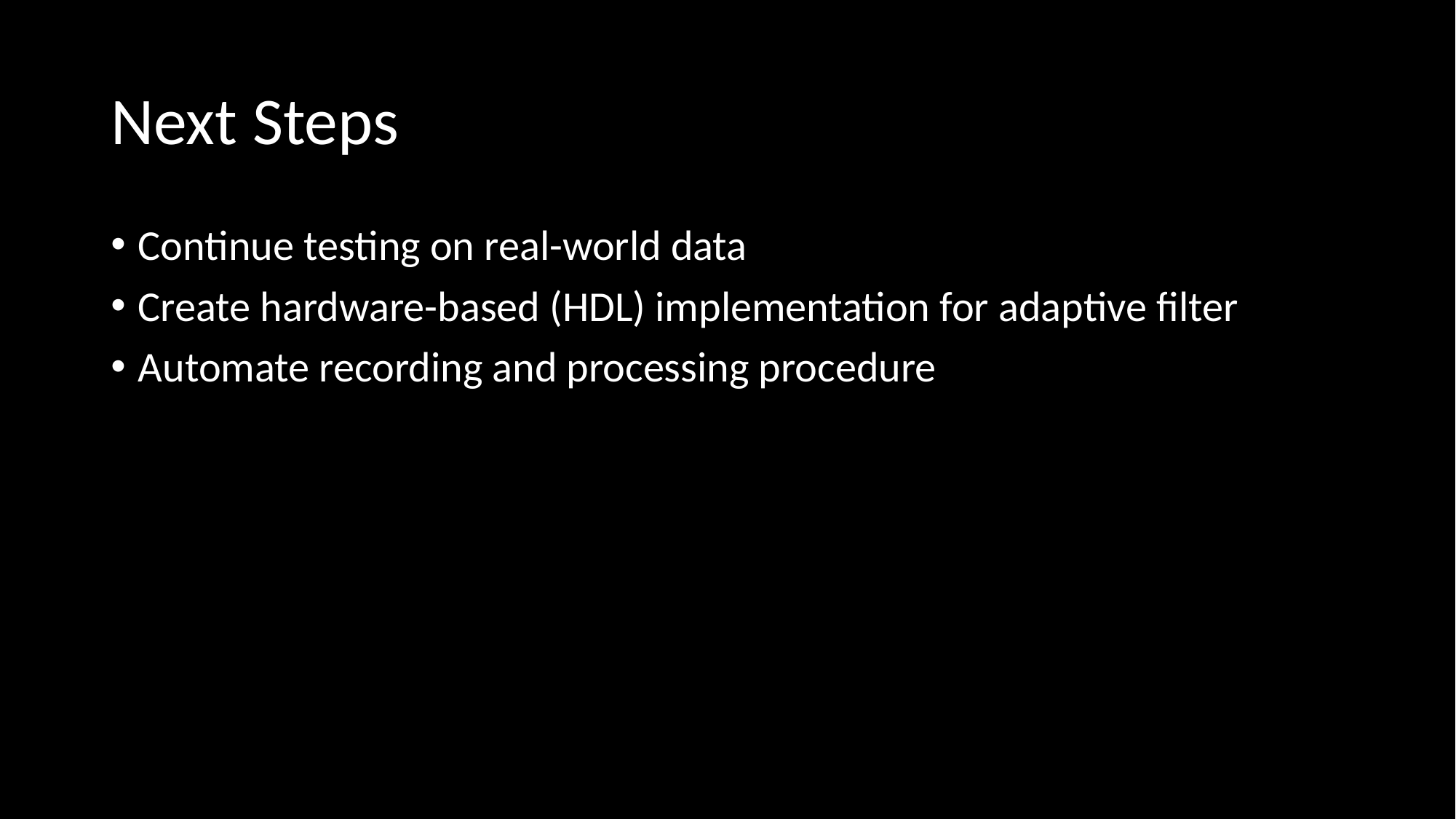

# Next Steps
Continue testing on real-world data
Create hardware-based (HDL) implementation for adaptive filter
Automate recording and processing procedure